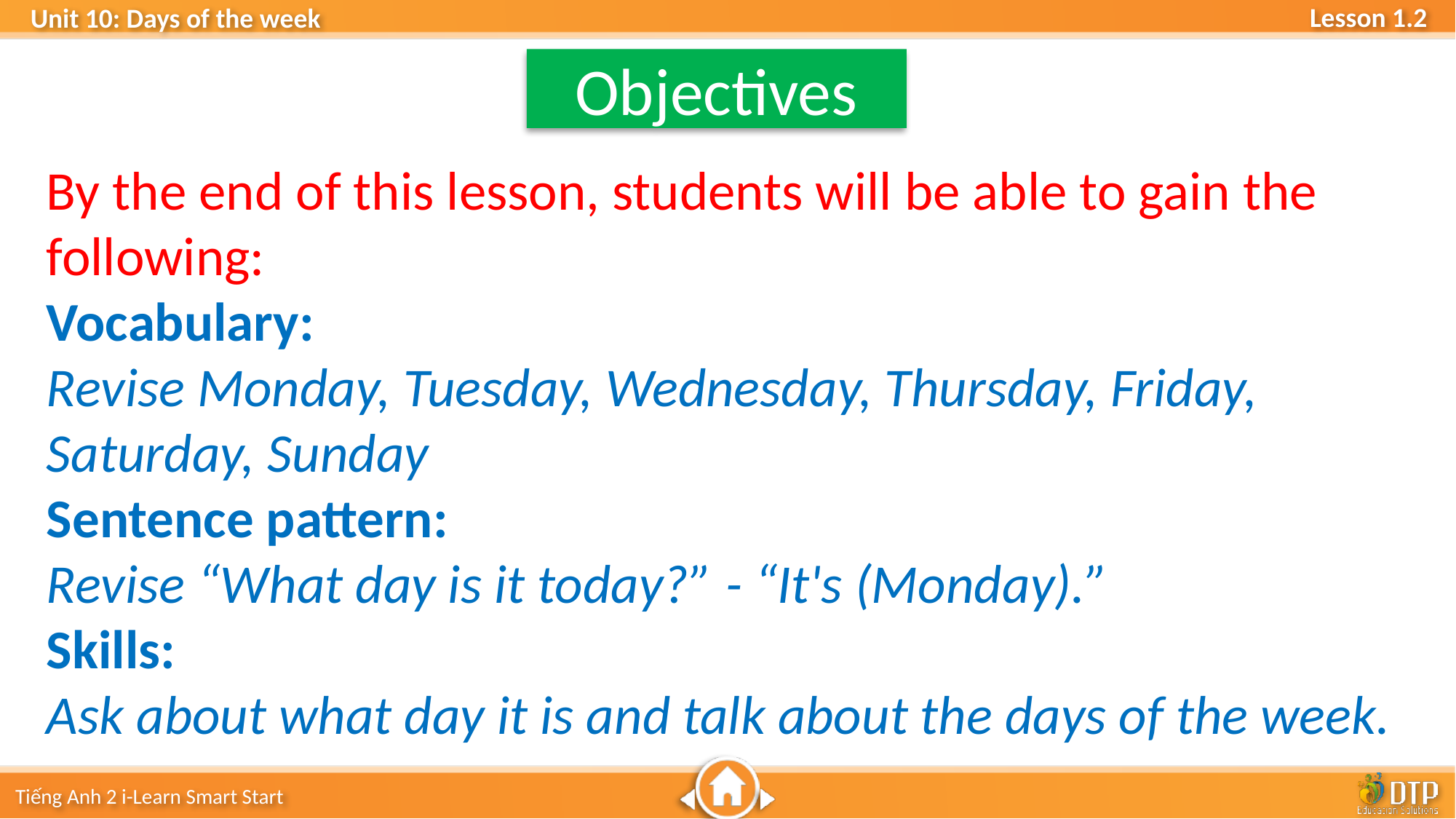

Objectives
By the end of this lesson, students will be able to gain the following:
Vocabulary:
Revise Monday, Tuesday, Wednesday, Thursday, Friday, Saturday, Sunday
Sentence pattern:
Revise “What day is it today?” - “It's (Monday).”
Skills:
Ask about what day it is and talk about the days of the week.